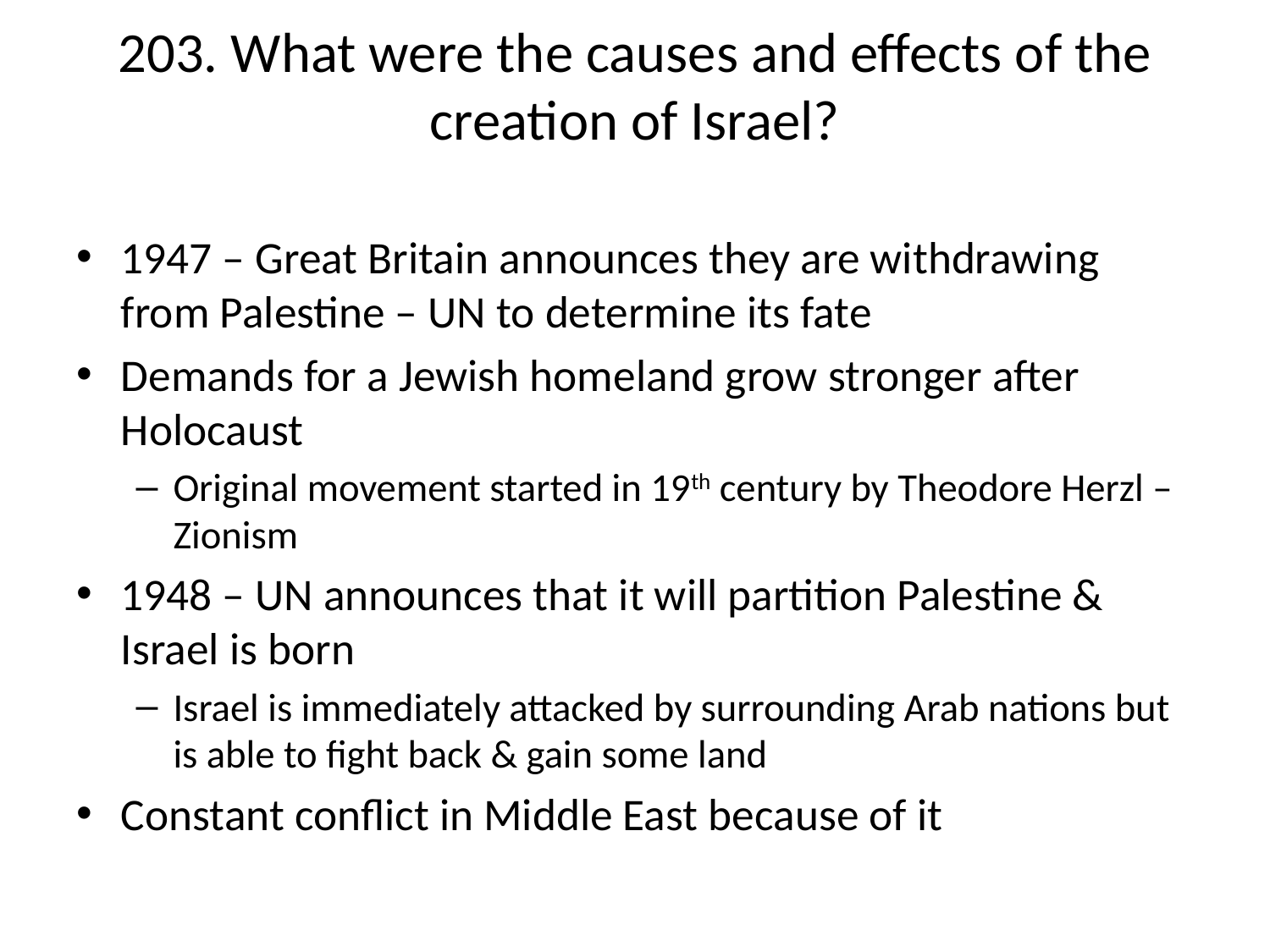

# 203. What were the causes and effects of the creation of Israel?
1947 – Great Britain announces they are withdrawing from Palestine – UN to determine its fate
Demands for a Jewish homeland grow stronger after Holocaust
Original movement started in 19th century by Theodore Herzl – Zionism
1948 – UN announces that it will partition Palestine & Israel is born
Israel is immediately attacked by surrounding Arab nations but is able to fight back & gain some land
Constant conflict in Middle East because of it